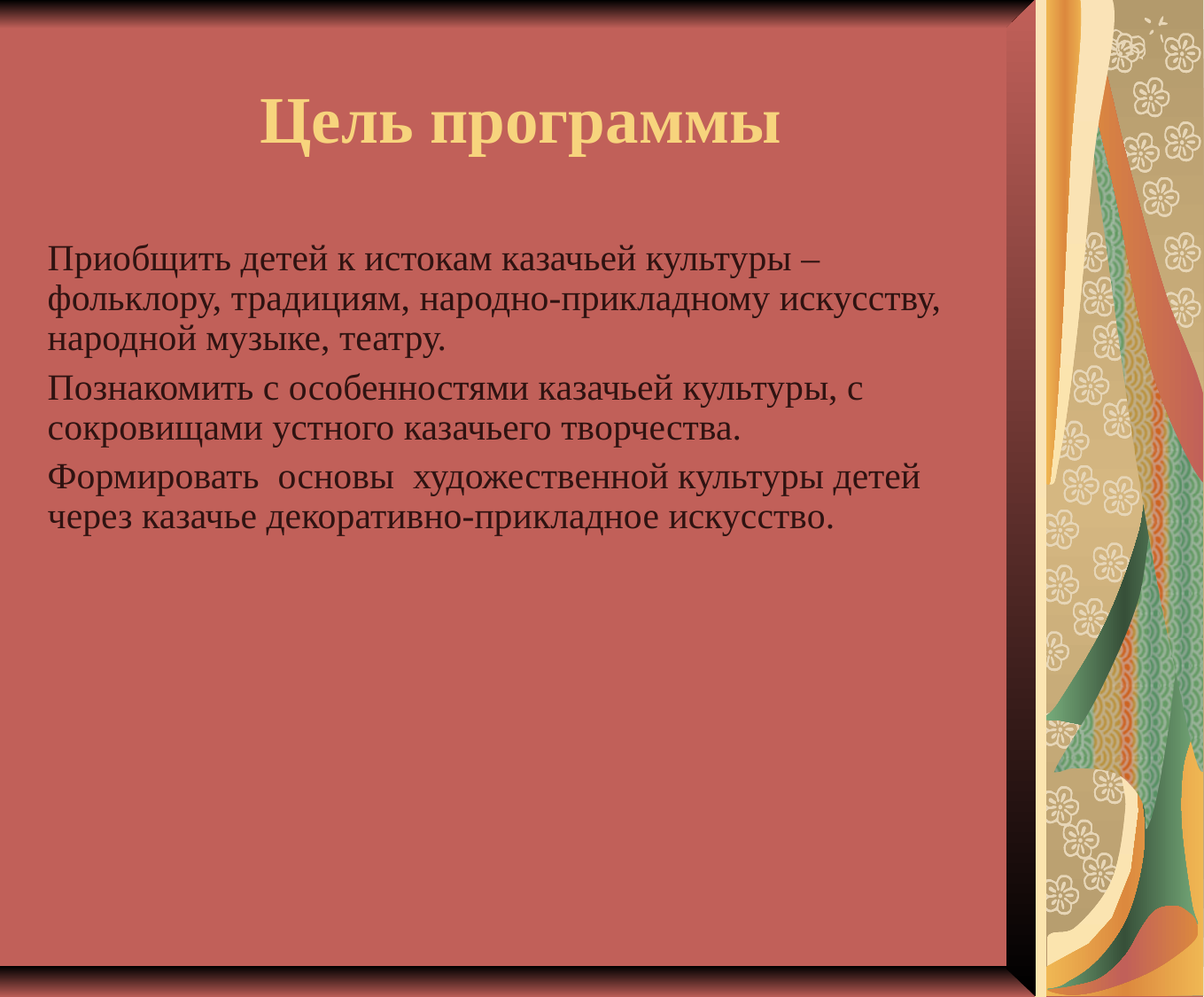

Цель программы
Приобщить детей к истокам казачьей культуры – фольклору, традициям, народно-прикладному искусству, народной музыке, театру.
Познакомить с особенностями казачьей культуры, с сокровищами устного казачьего творчества.
Формировать  основы  художественной культуры детей  через казачье декоративно-прикладное искусство.